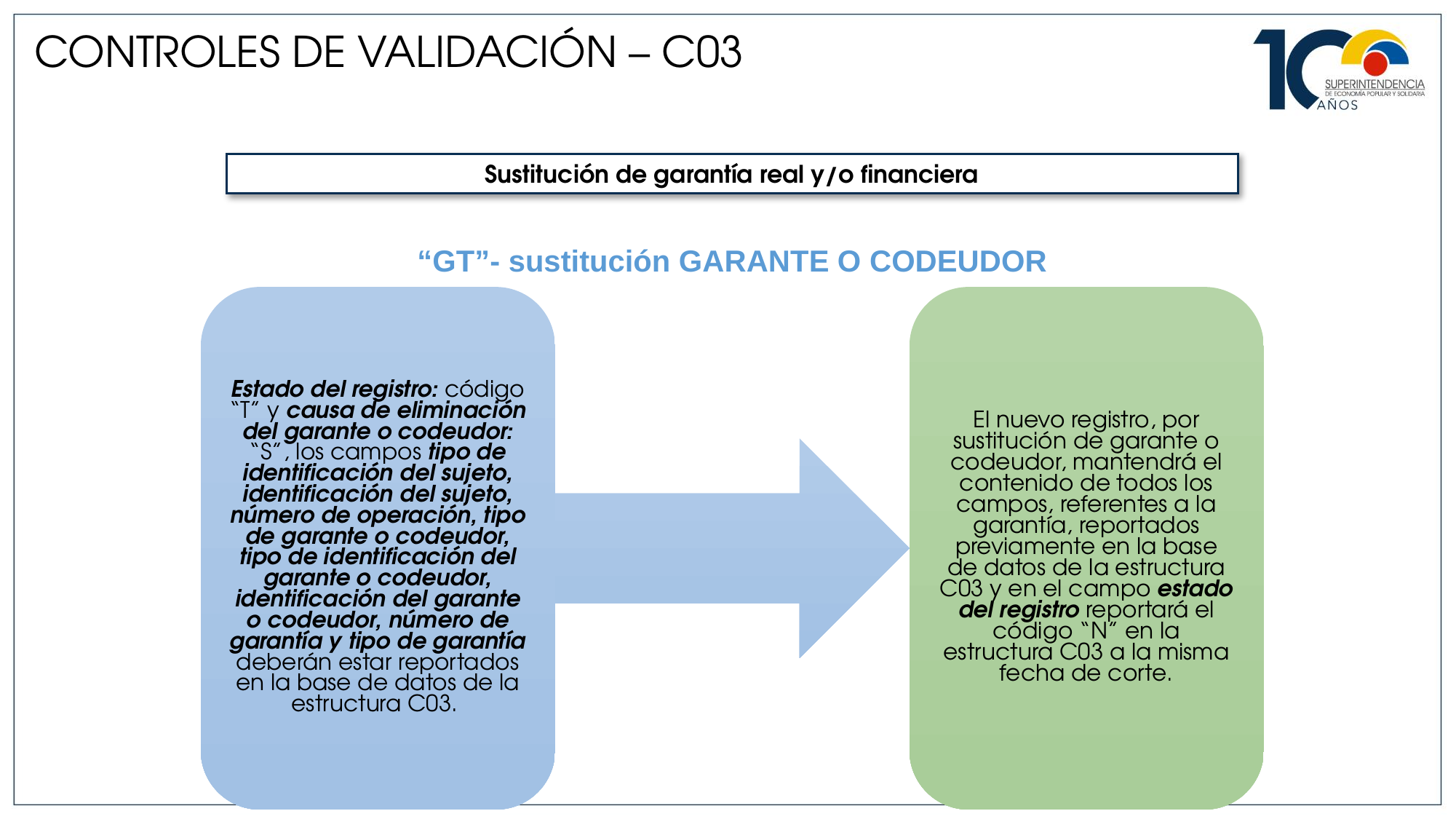

CONTROLES DE VALIDACIÓN – C03
Sustitución de garantía real y/o financiera
“GT”- sustitución GARANTE O CODEUDOR
Estado del registro: código “T” y causa de eliminación del garante o codeudor: “S”, los campos tipo de identificación del sujeto, identificación del sujeto, número de operación, tipo de garante o codeudor, tipo de identificación del garante o codeudor, identificación del garante o codeudor, número de garantía y tipo de garantía deberán estar reportados en la base de datos de la estructura C03.
El nuevo registro, por sustitución de garante o codeudor, mantendrá el contenido de todos los campos, referentes a la garantía, reportados previamente en la base de datos de la estructura C03 y en el campo estado del registro reportará el código “N” en la estructura C03 a la misma fecha de corte.